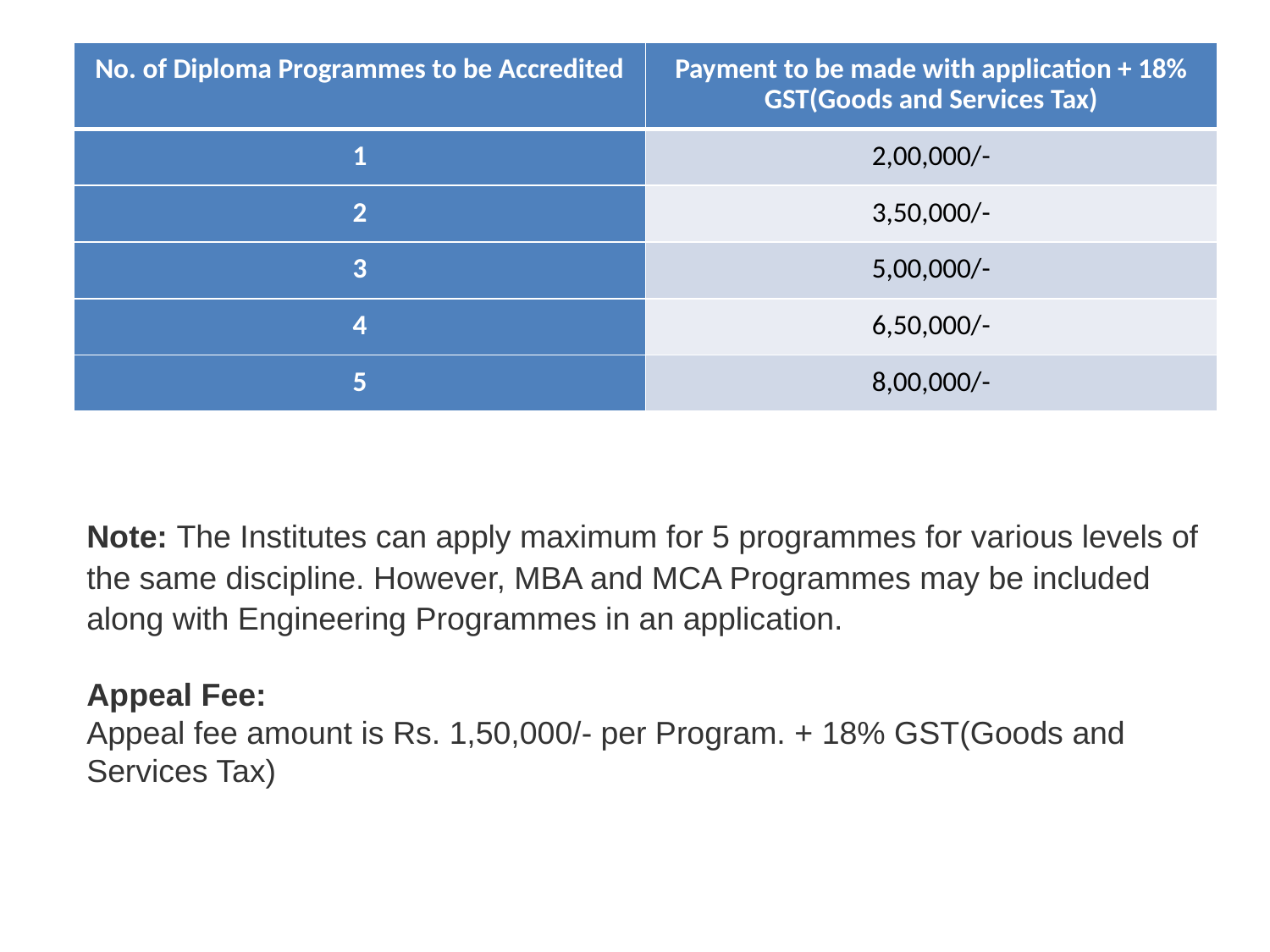

| No. of Diploma Programmes to be Accredited | Payment to be made with application + 18% GST(Goods and Services Tax) |
| --- | --- |
| 1 | 2,00,000/- |
| 2 | 3,50,000/- |
| 3 | 5,00,000/- |
| 4 | 6,50,000/- |
| 5 | 8,00,000/- |
Note: The Institutes can apply maximum for 5 programmes for various levels of the same discipline. However, MBA and MCA Programmes may be included along with Engineering Programmes in an application.

Appeal Fee:
Appeal fee amount is Rs. 1,50,000/- per Program. + 18% GST(Goods and Services Tax)